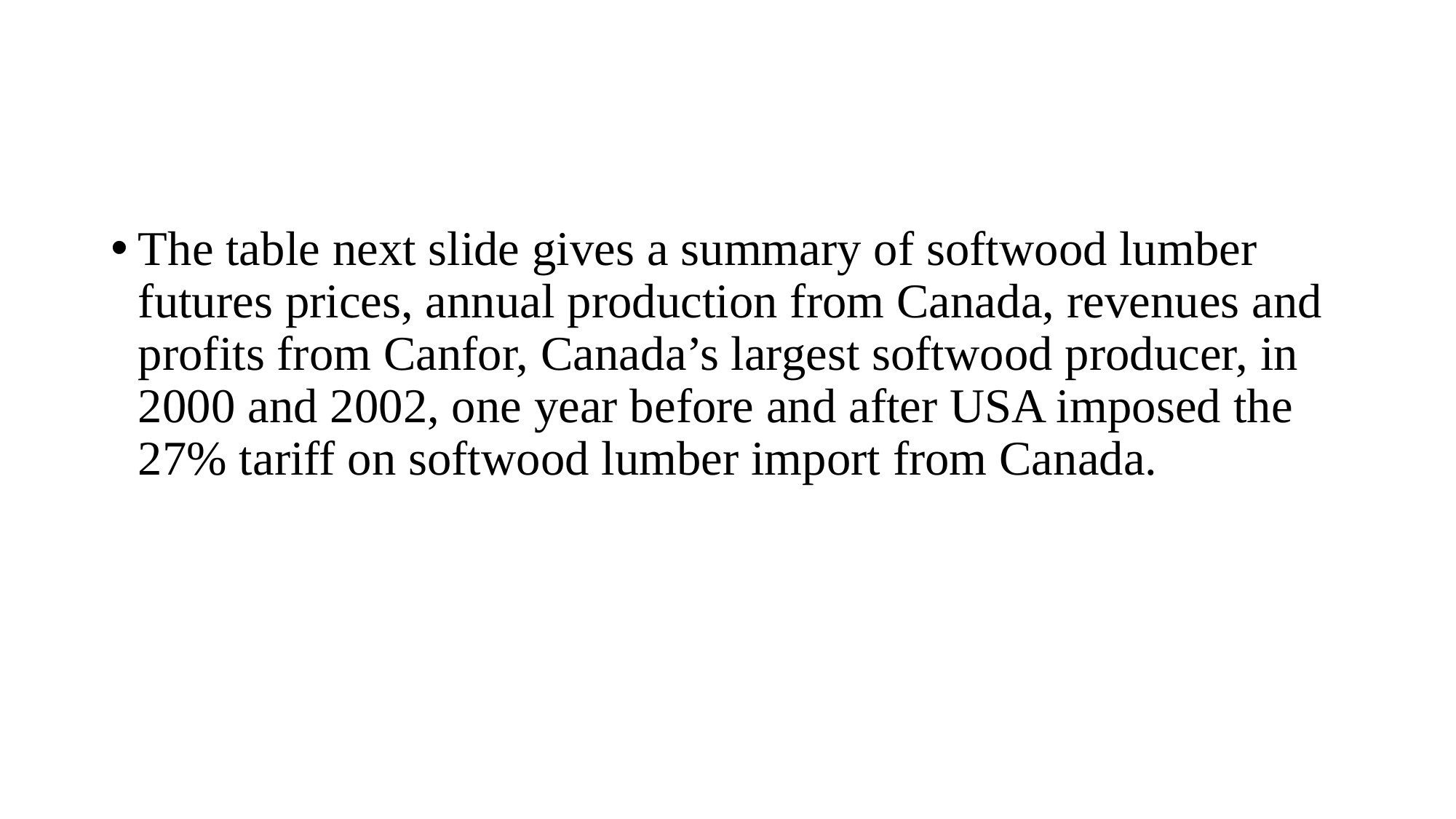

#
The table next slide gives a summary of softwood lumber futures prices, annual production from Canada, revenues and profits from Canfor, Canada’s largest softwood producer, in 2000 and 2002, one year before and after USA imposed the 27% tariff on softwood lumber import from Canada.